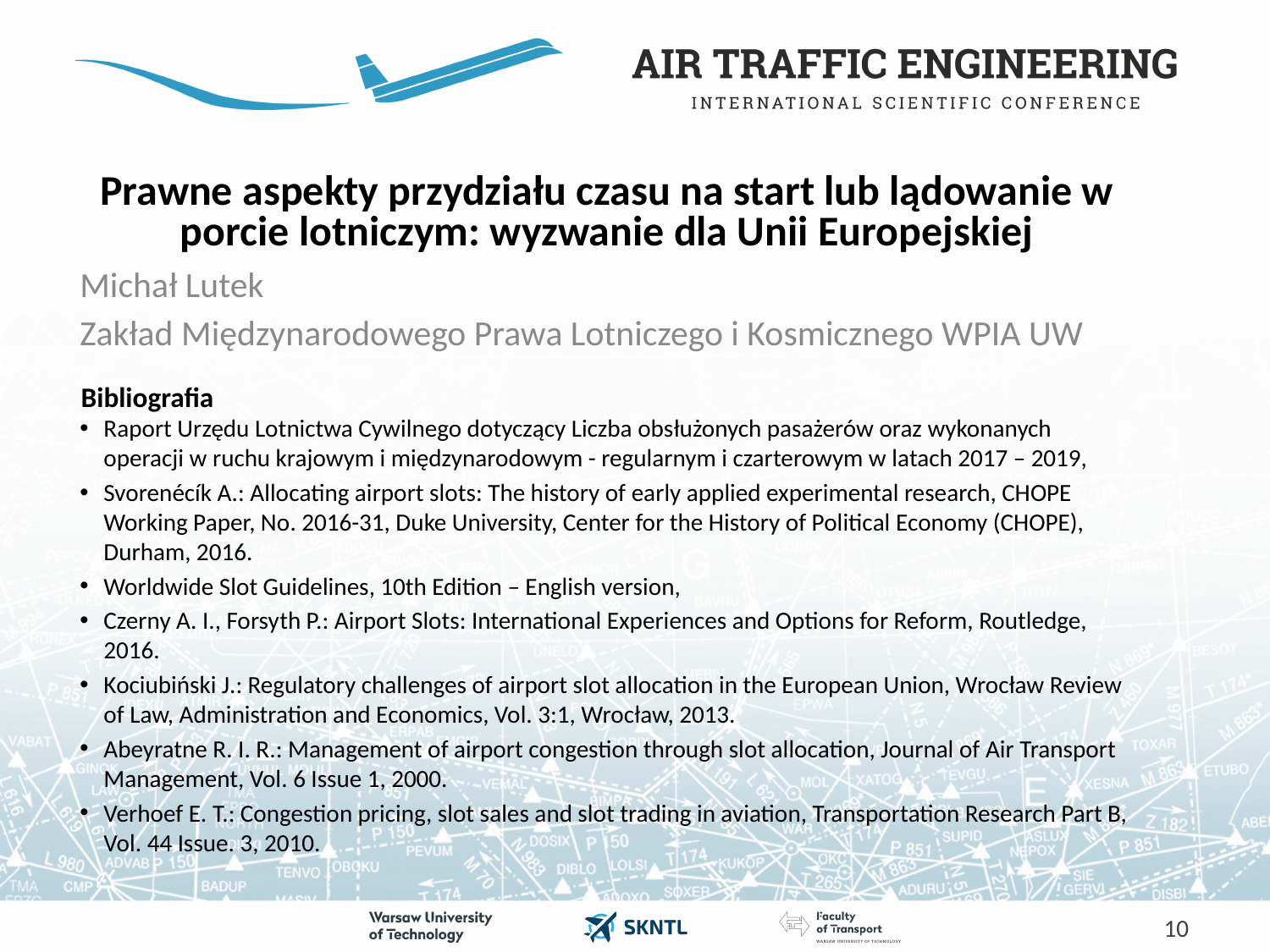

Prawne aspekty przydziału czasu na start lub lądowanie w porcie lotniczym: wyzwanie dla Unii Europejskiej
Michał Lutek
Zakład Międzynarodowego Prawa Lotniczego i Kosmicznego WPIA UW
Bibliografia
Raport Urzędu Lotnictwa Cywilnego dotyczący Liczba obsłużonych pasażerów oraz wykonanych operacji w ruchu krajowym i międzynarodowym - regularnym i czarterowym w latach 2017 – 2019,
Svorenécík A.: Allocating airport slots: The history of early applied experimental research, CHOPE Working Paper, No. 2016-31, Duke University, Center for the History of Political Economy (CHOPE), Durham, 2016.
Worldwide Slot Guidelines, 10th Edition – English version,
Czerny A. I., Forsyth P.: Airport Slots: International Experiences and Options for Reform, Routledge, 2016.
Kociubiński J.: Regulatory challenges of airport slot allocation in the European Union, Wrocław Review of Law, Administration and Economics, Vol. 3:1, Wrocław, 2013.
Abeyratne R. I. R.: Management of airport congestion through slot allocation, Journal of Air Transport Management, Vol. 6 Issue 1, 2000.
Verhoef E. T.: Congestion pricing, slot sales and slot trading in aviation, Transportation Research Part B, Vol. 44 Issue. 3, 2010.
10